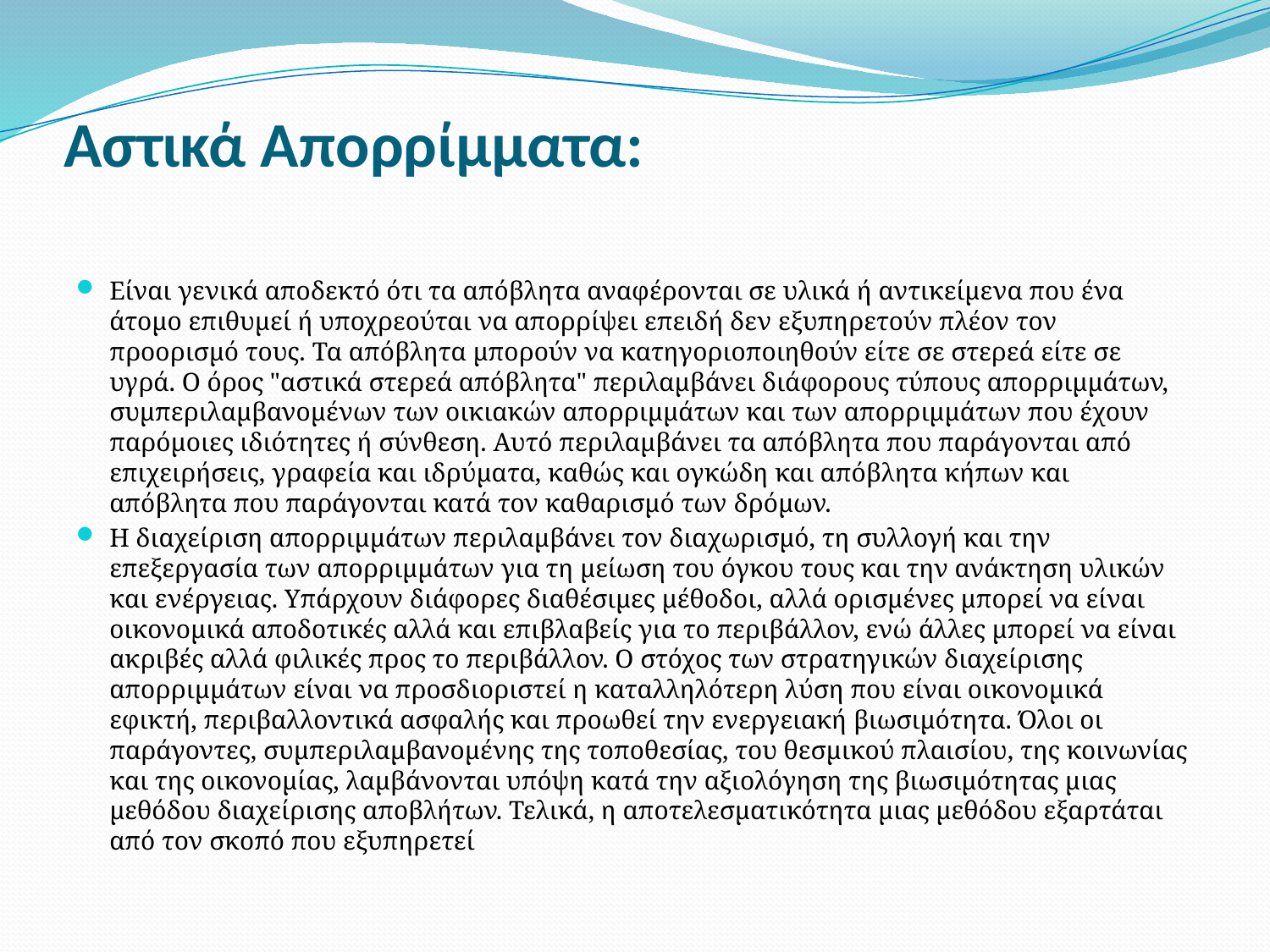

# Αστικά Απορρίμματα:
Είναι γενικά αποδεκτό ότι τα απόβλητα αναφέρονται σε υλικά ή αντικείμενα που ένα άτομο επιθυμεί ή υποχρεούται να απορρίψει επειδή δεν εξυπηρετούν πλέον τον προορισμό τους. Τα απόβλητα μπορούν να κατηγοριοποιηθούν είτε σε στερεά είτε σε υγρά. Ο όρος "αστικά στερεά απόβλητα" περιλαμβάνει διάφορους τύπους απορριμμάτων, συμπεριλαμβανομένων των οικιακών απορριμμάτων και των απορριμμάτων που έχουν παρόμοιες ιδιότητες ή σύνθεση. Αυτό περιλαμβάνει τα απόβλητα που παράγονται από επιχειρήσεις, γραφεία και ιδρύματα, καθώς και ογκώδη και απόβλητα κήπων και απόβλητα που παράγονται κατά τον καθαρισμό των δρόμων.
Η διαχείριση απορριμμάτων περιλαμβάνει τον διαχωρισμό, τη συλλογή και την επεξεργασία των απορριμμάτων για τη μείωση του όγκου τους και την ανάκτηση υλικών και ενέργειας. Υπάρχουν διάφορες διαθέσιμες μέθοδοι, αλλά ορισμένες μπορεί να είναι οικονομικά αποδοτικές αλλά και επιβλαβείς για το περιβάλλον, ενώ άλλες μπορεί να είναι ακριβές αλλά φιλικές προς το περιβάλλον. Ο στόχος των στρατηγικών διαχείρισης απορριμμάτων είναι να προσδιοριστεί η καταλληλότερη λύση που είναι οικονομικά εφικτή, περιβαλλοντικά ασφαλής και προωθεί την ενεργειακή βιωσιμότητα. Όλοι οι παράγοντες, συμπεριλαμβανομένης της τοποθεσίας, του θεσμικού πλαισίου, της κοινωνίας και της οικονομίας, λαμβάνονται υπόψη κατά την αξιολόγηση της βιωσιμότητας μιας μεθόδου διαχείρισης αποβλήτων. Τελικά, η αποτελεσματικότητα μιας μεθόδου εξαρτάται από τον σκοπό που εξυπηρετεί